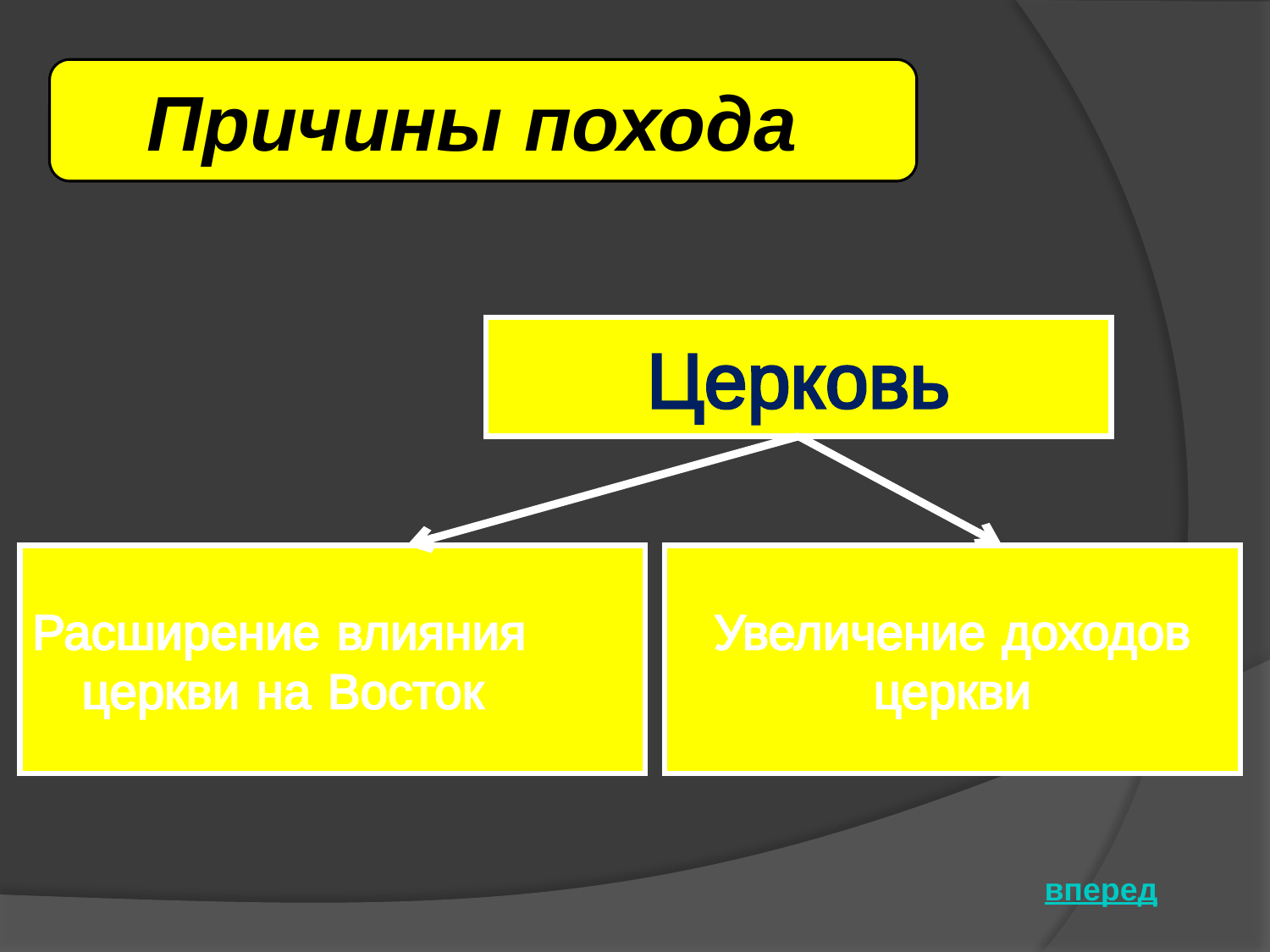

Причины похода
Церковь
Расширение влияния
   церкви на Восток
Увеличение доходов церкви
вперед